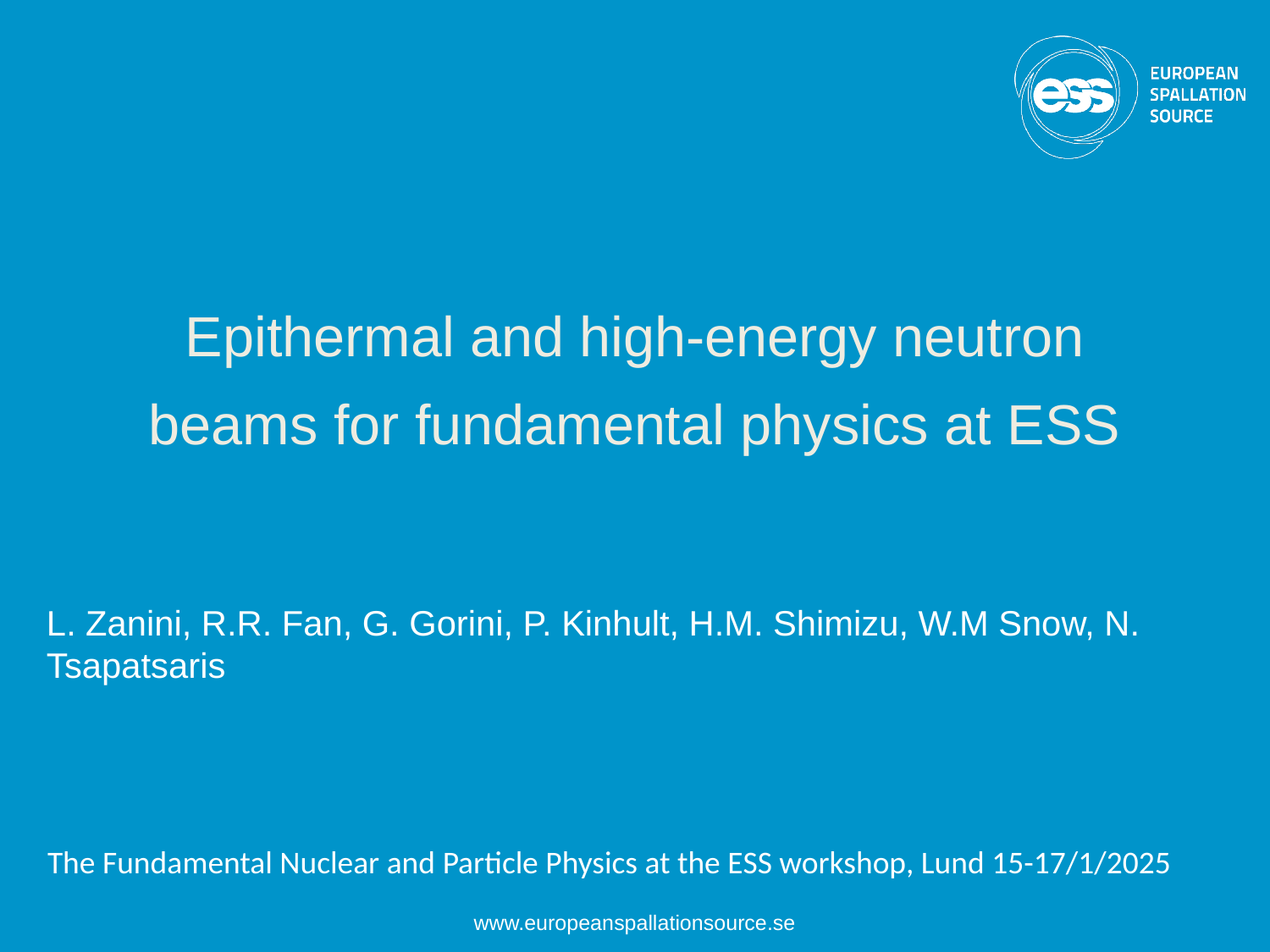

# Epithermal and high-energy neutron beams for fundamental physics at ESS

L. Zanini, R.R. Fan, G. Gorini, P. Kinhult, H.M. Shimizu, W.M Snow, N. Tsapatsaris

The Fundamental Nuclear and Particle Physics at the ESS workshop, Lund 15-17/1/2025
www.europeanspallationsource.se